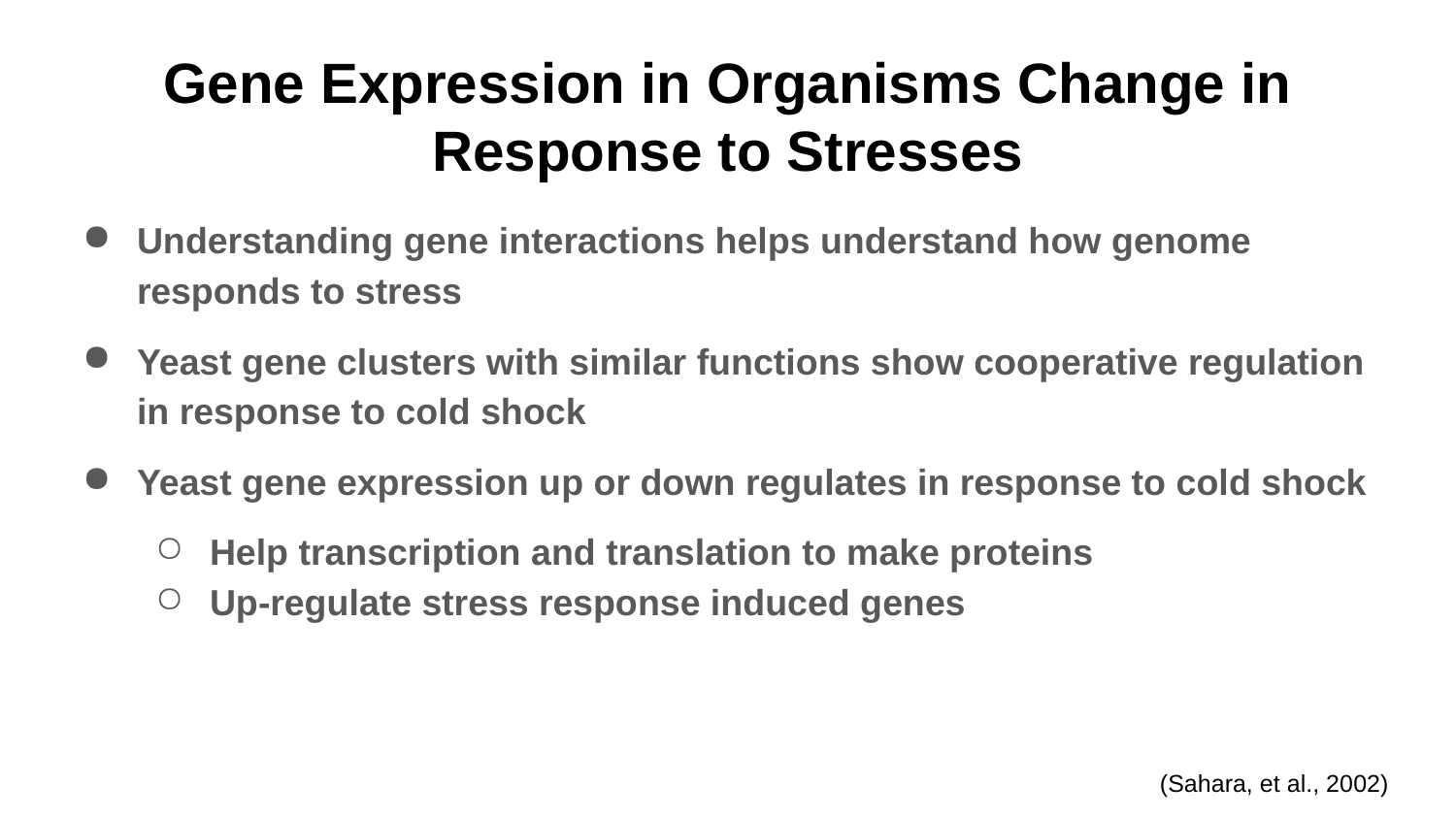

# Gene Expression in Organisms Change in Response to Stresses
Understanding gene interactions helps understand how genome responds to stress
Yeast gene clusters with similar functions show cooperative regulation in response to cold shock
Yeast gene expression up or down regulates in response to cold shock
Help transcription and translation to make proteins
Up-regulate stress response induced genes
(Sahara, et al., 2002)